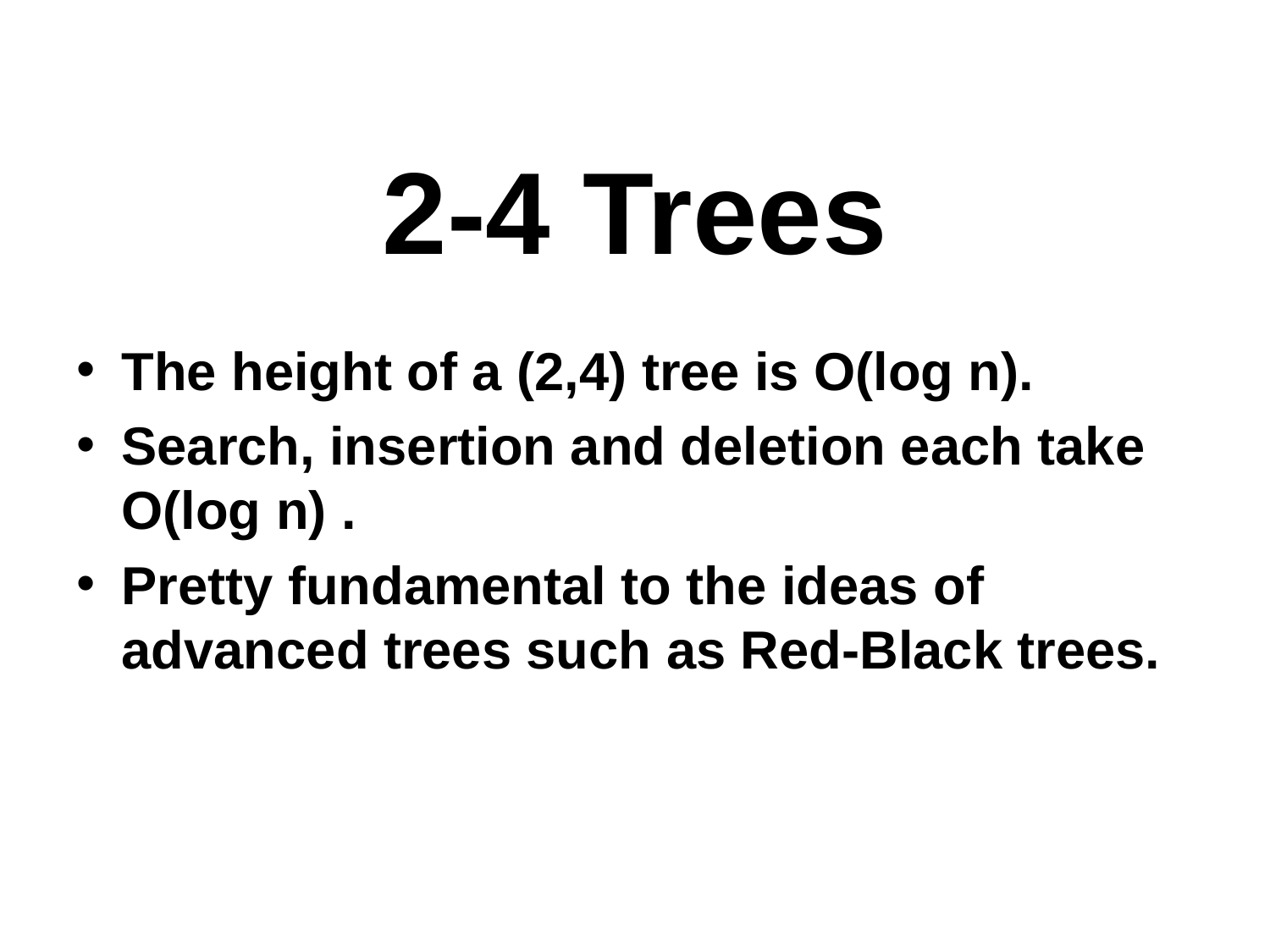

# 2-4 Trees
The height of a (2,4) tree is O(log n).
Search, insertion and deletion each take O(log n) .
Pretty fundamental to the ideas of advanced trees such as Red-Black trees.